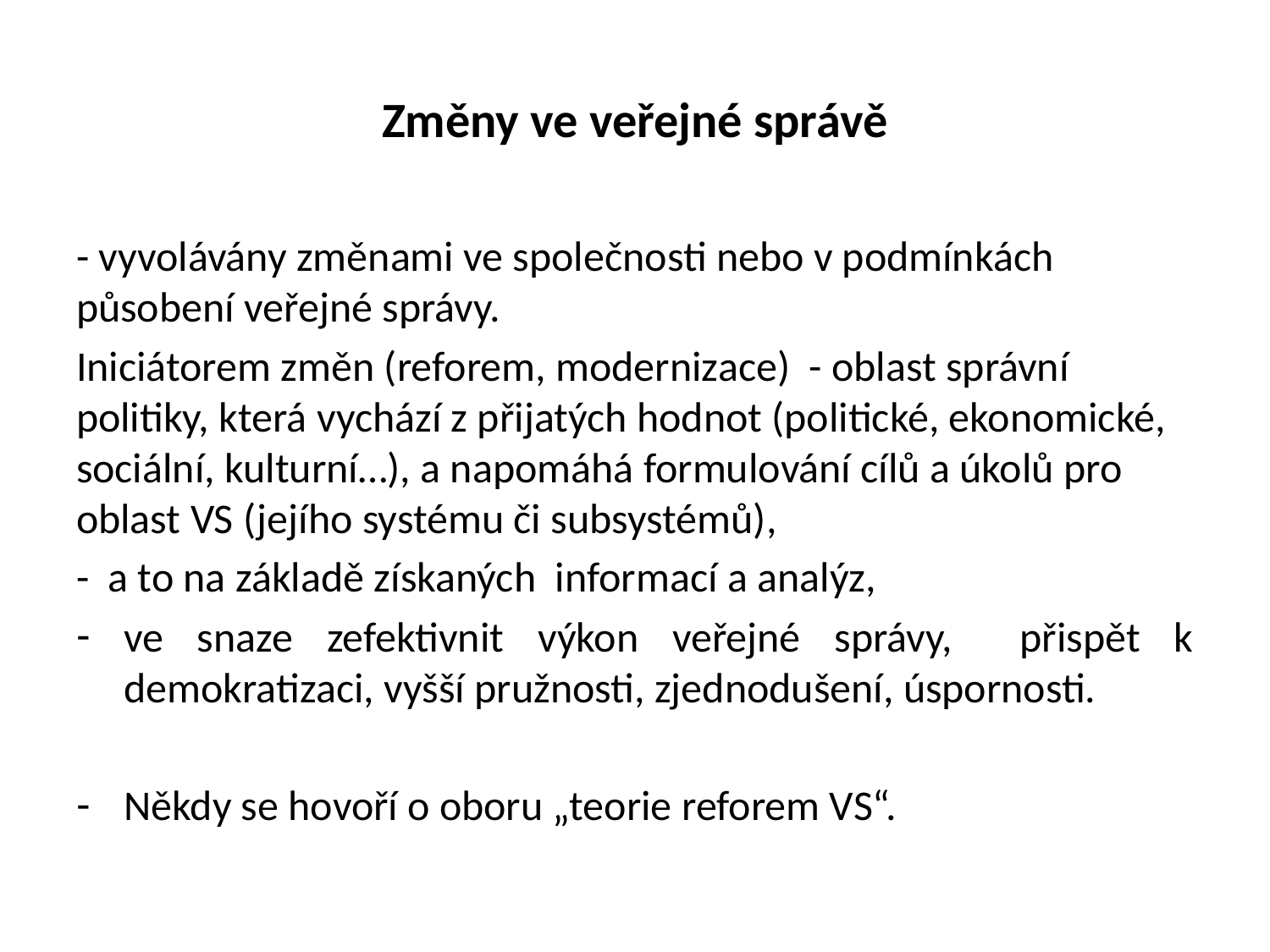

# Změny ve veřejné správě
- vyvolávány změnami ve společnosti nebo v podmínkách působení veřejné správy.
Iniciátorem změn (reforem, modernizace)  - oblast správní politiky, která vychází z přijatých hodnot (politické, ekonomické, sociální, kulturní…), a napomáhá formulování cílů a úkolů pro oblast VS (jejího systému či subsystémů),
-  a to na základě získaných  informací a analýz,
ve snaze zefektivnit výkon veřejné správy,  přispět k demokratizaci, vyšší pružnosti, zjednodušení, úspornosti.

Někdy se hovoří o oboru „teorie reforem VS“.